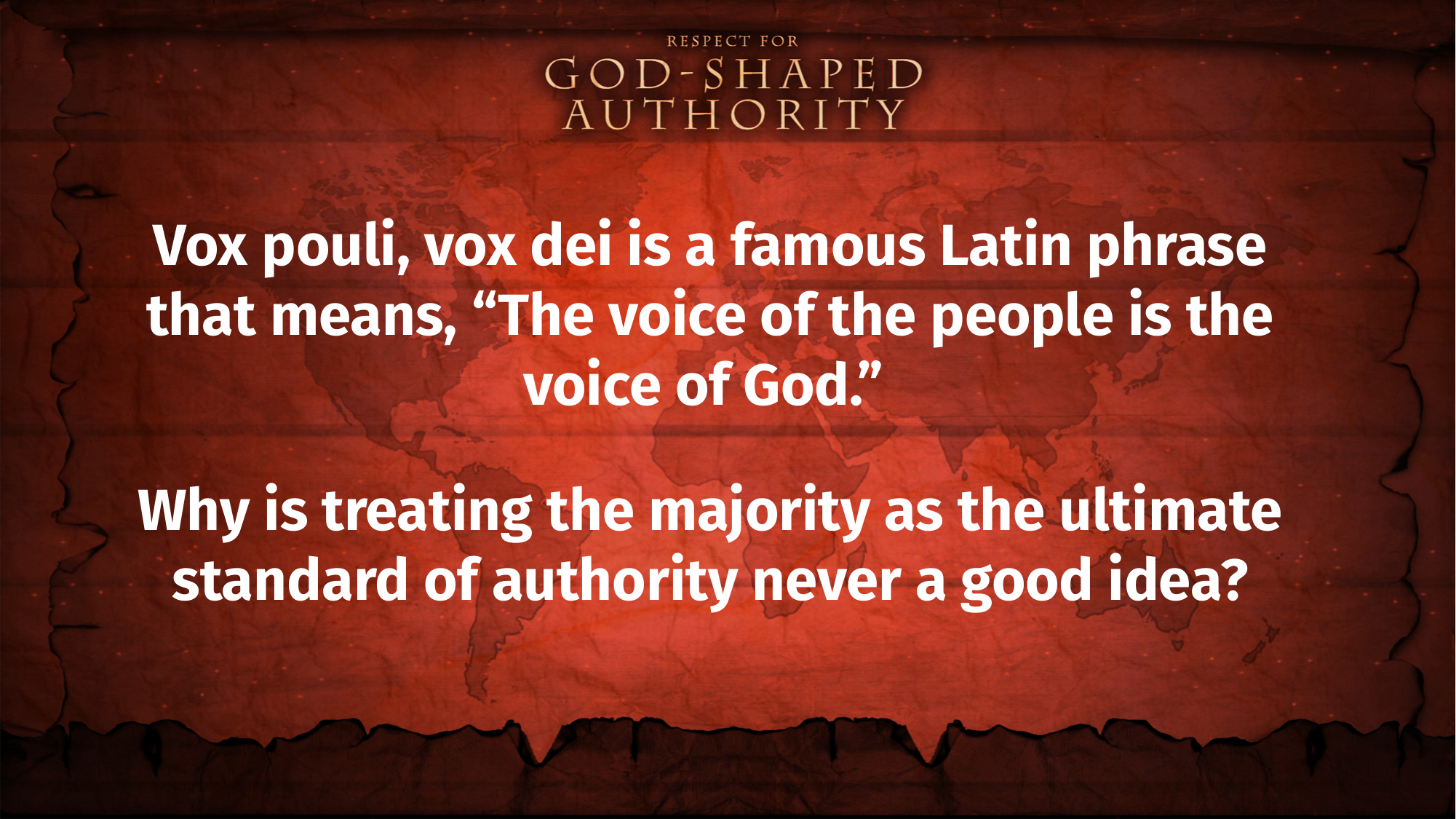

Vox pouli, vox dei is a famous Latin phrase that means, “The voice of the people is the voice of God.”

Why is treating the majority as the ultimate standard of authority never a good idea?